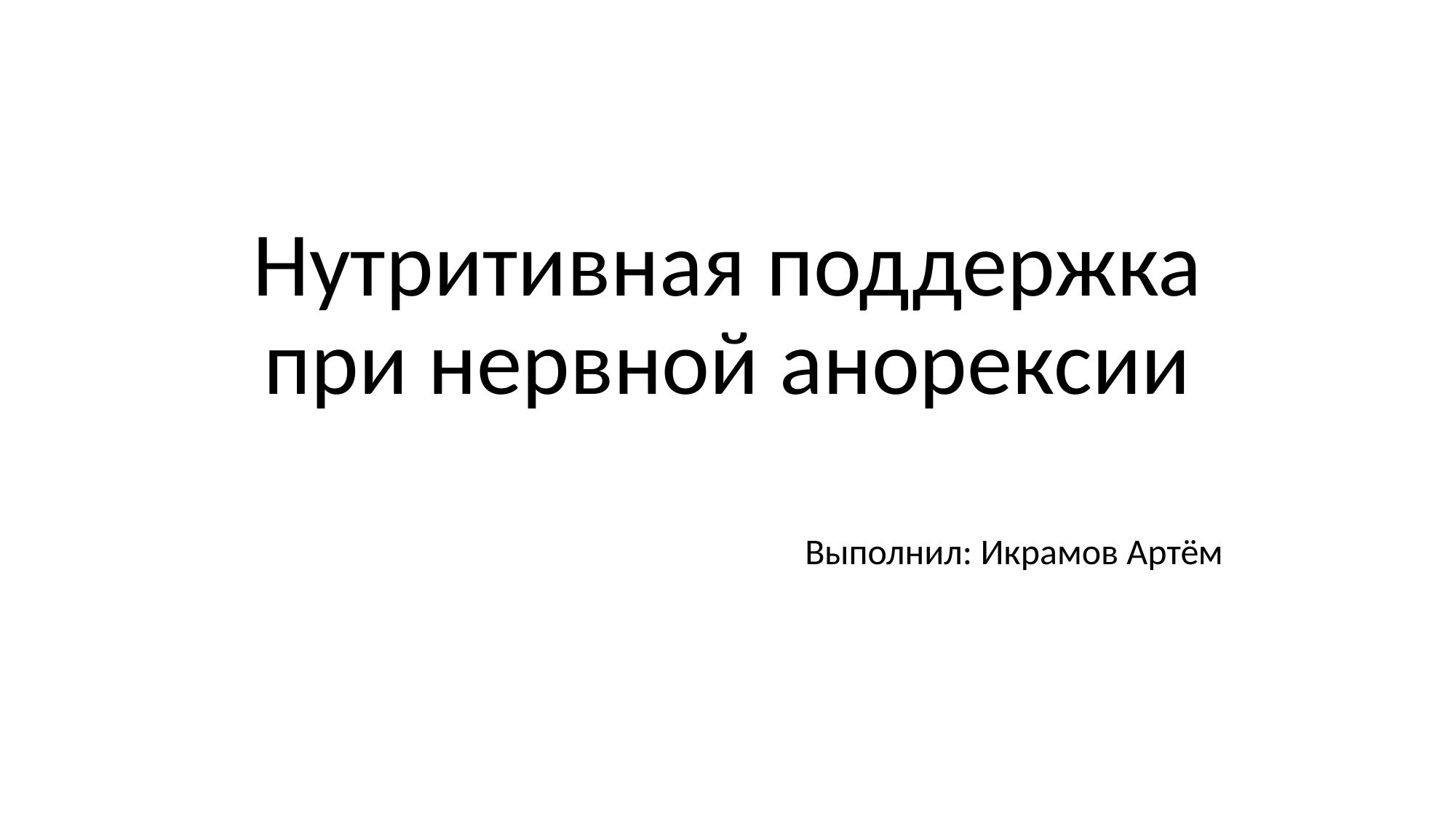

# Нутритивная поддержка при нервной анорексии
Выполнил: Икрамов Артём